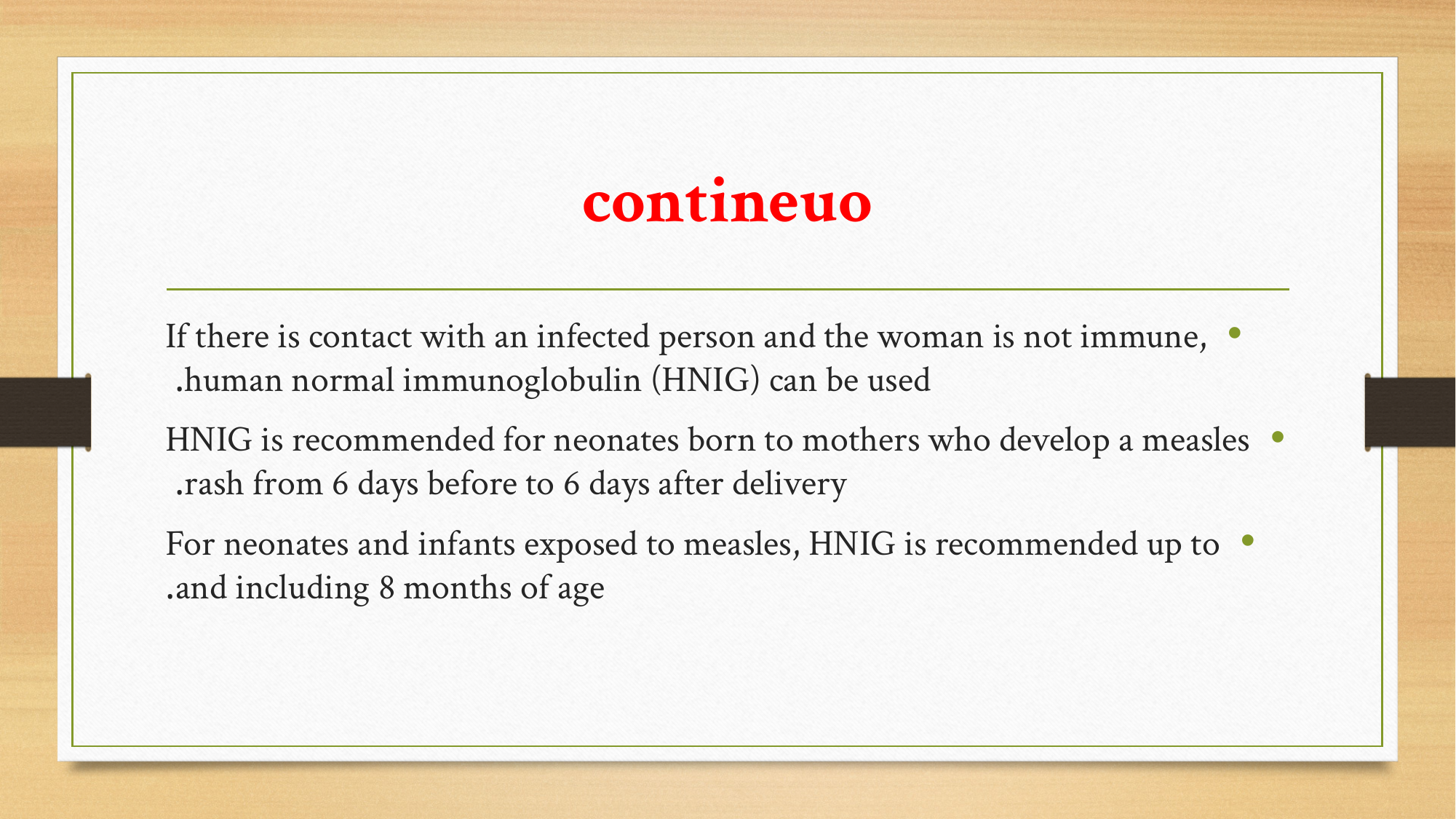

# contineuo
If there is contact with an infected person and the woman is not immune, human normal immunoglobulin (HNIG) can be used.
HNIG is recommended for neonates born to mothers who develop a measles rash from 6 days before to 6 days after delivery.
For neonates and infants exposed to measles, HNIG is recommended up to and including 8 months of age.